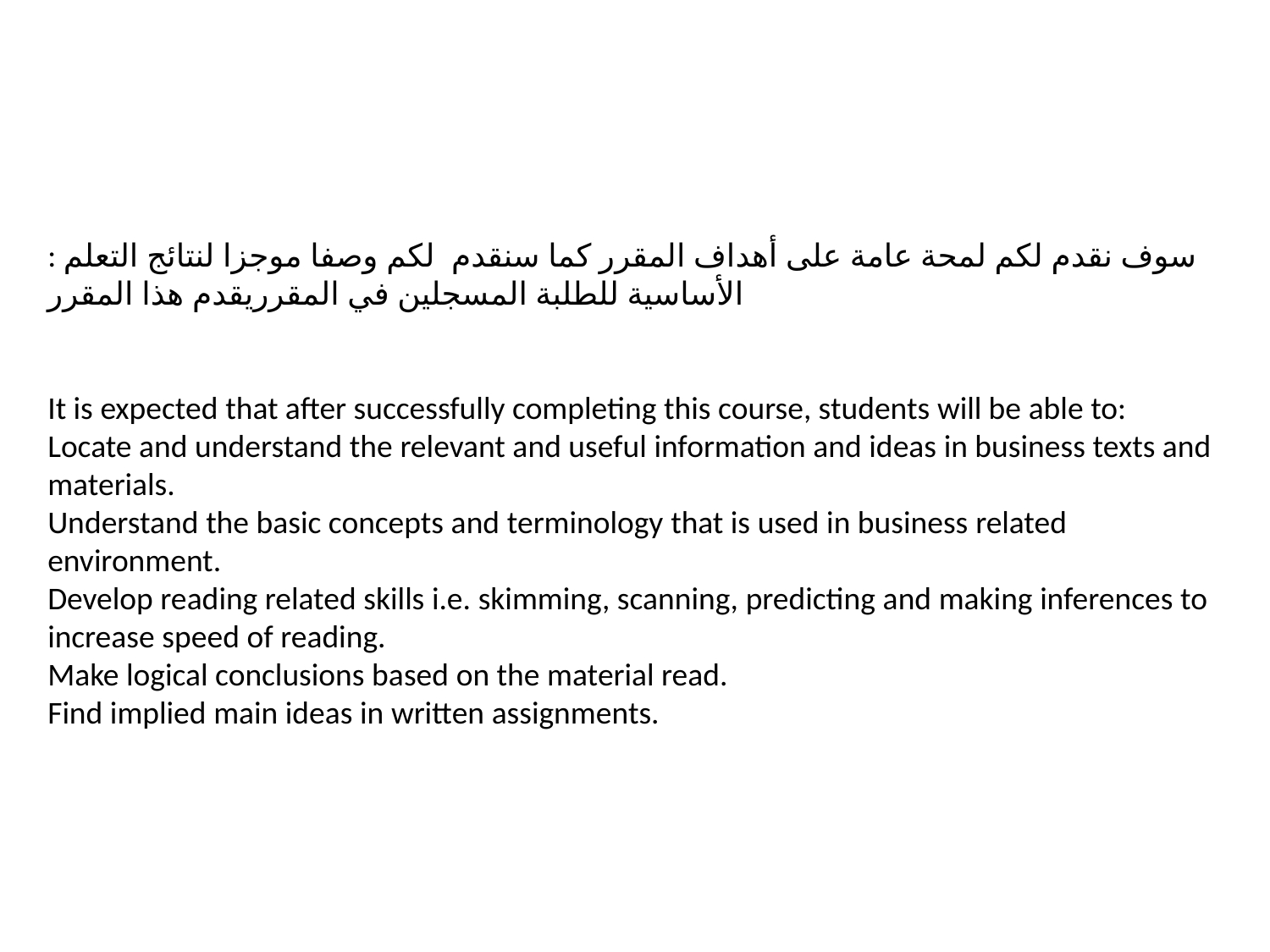

: سوف نقدم لكم لمحة عامة على أهداف المقرر كما سنقدم  لكم وصفا موجزا لنتائج التعلم الأساسية للطلبة المسجلين في المقرريقدم هذا المقرر

It is expected that after successfully completing this course, students will be able to:
Locate and understand the relevant and useful information and ideas in business texts and materials.
Understand the basic concepts and terminology that is used in business related environment.
Develop reading related skills i.e. skimming, scanning, predicting and making inferences to increase speed of reading.
Make logical conclusions based on the material read.
Find implied main ideas in written assignments.